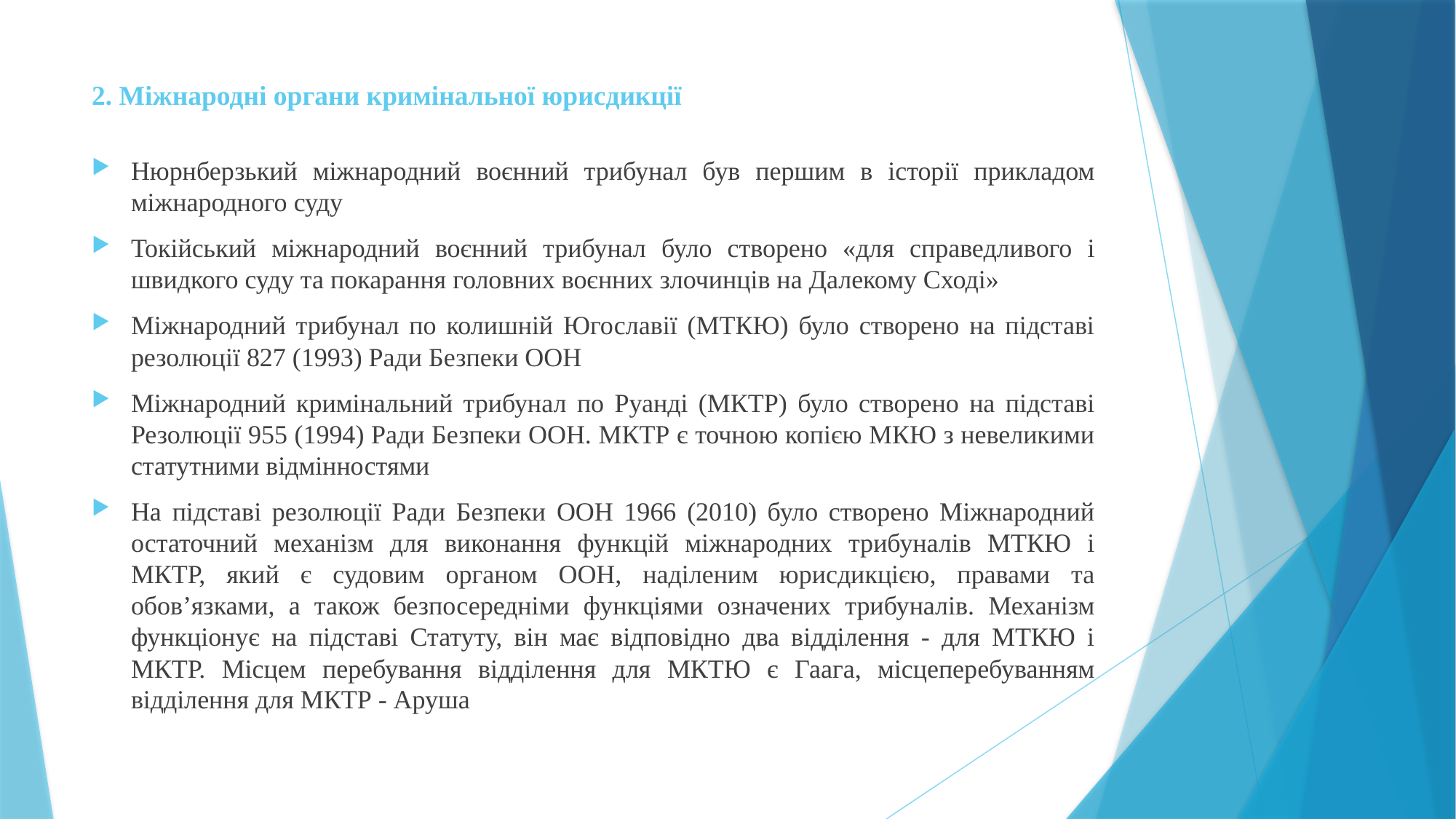

# 2. Міжнародні органи кримінальної юрисдикції
Нюрнберзький міжнародний воєнний трибунал був першим в історії прикладом міжнародного суду
Токійський міжнародний воєнний трибунал було створено «для справедливого і швидкого суду та покарання головних воєнних злочинців на Далекому Сході»
Міжнародний трибунал по колишній Югославії (МТКЮ) було створено на підставі резолюції 827 (1993) Ради Безпеки ООН
Міжнародний кримінальний трибунал по Руанді (МКТР) було створено на підставі Резолюції 955 (1994) Ради Безпеки ООН. МКТР є точною копією МКЮ з невеликими статутними відмінностями
На підставі резолюції Ради Безпеки ООН 1966 (2010) було створено Міжнародний остаточний механізм для виконання функцій міжнародних трибуналів МТКЮ і МКТР, який є судовим органом ООН, наділеним юрисдикцією, правами та обовʼязками, а також безпосередніми функціями означених трибуналів. Механізм функціонує на підставі Статуту, він має відповідно два відділення - для МТКЮ і МКТР. Місцем перебування відділення для МКТЮ є Гаага, місцеперебуванням відділення для МКТР - Аруша